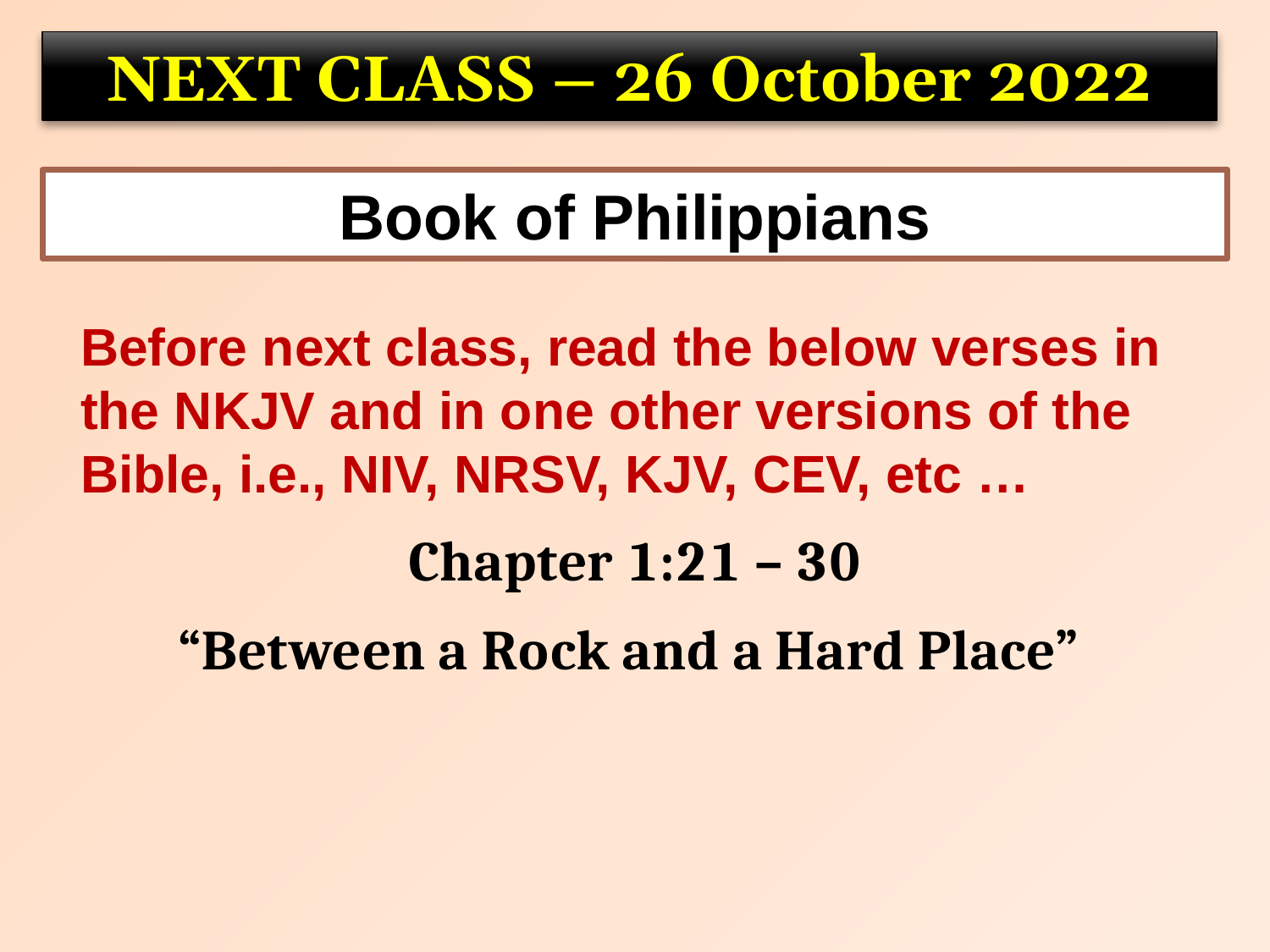

NEXT CLASS – 26 October 2022
Book of Philippians
Before next class, read the below verses in the NKJV and in one other versions of the Bible, i.e., NIV, NRSV, KJV, CEV, etc …
Chapter 1:21 – 30
“Between a Rock and a Hard Place”